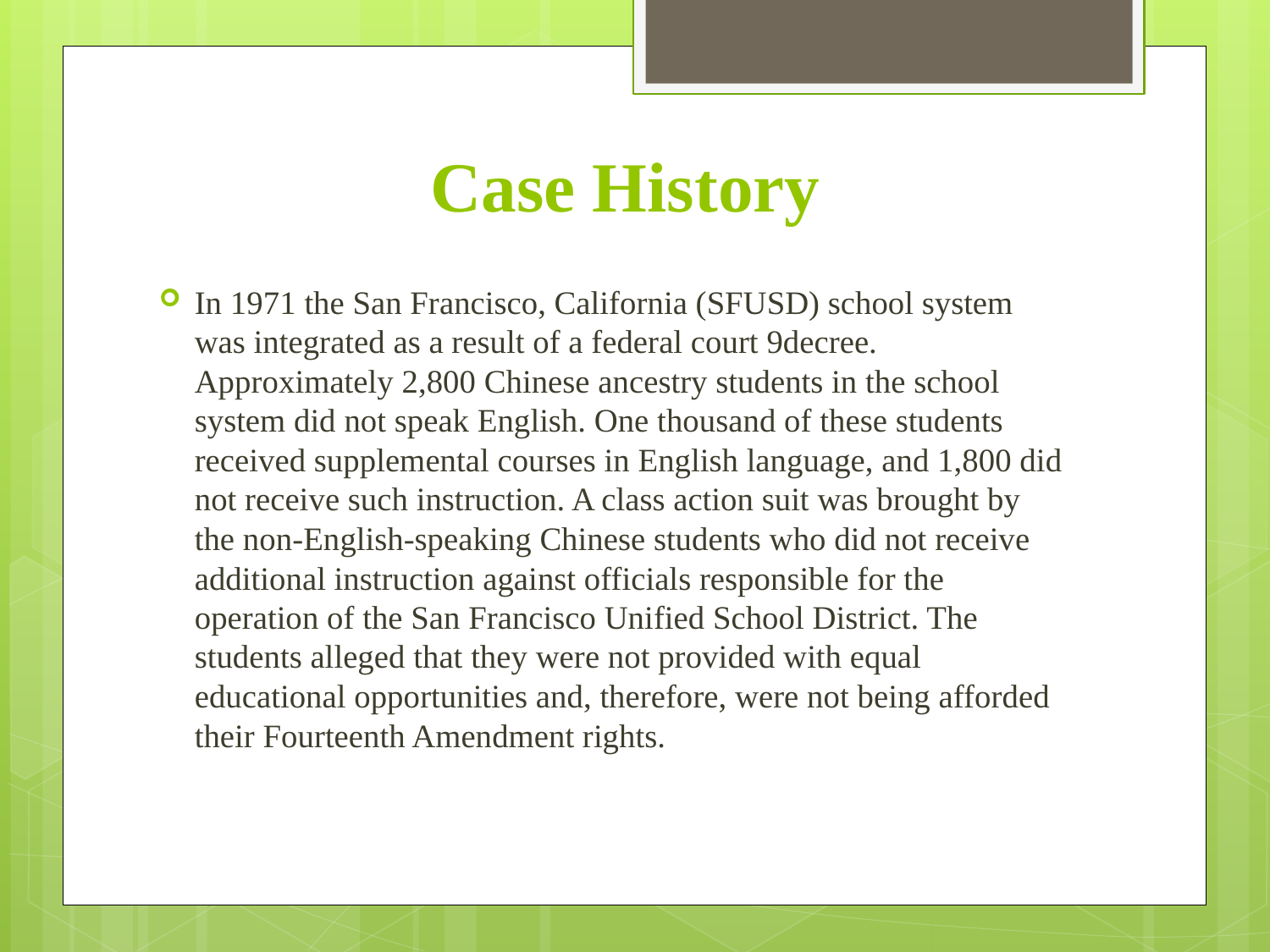

# Case History
In 1971 the San Francisco, California (SFUSD) school system was integrated as a result of a federal court 9decree. Approximately 2,800 Chinese ancestry students in the school system did not speak English. One thousand of these students received supplemental courses in English language, and 1,800 did not receive such instruction. A class action suit was brought by the non-English-speaking Chinese students who did not receive additional instruction against officials responsible for the operation of the San Francisco Unified School District. The students alleged that they were not provided with equal educational opportunities and, therefore, were not being afforded their Fourteenth Amendment rights.